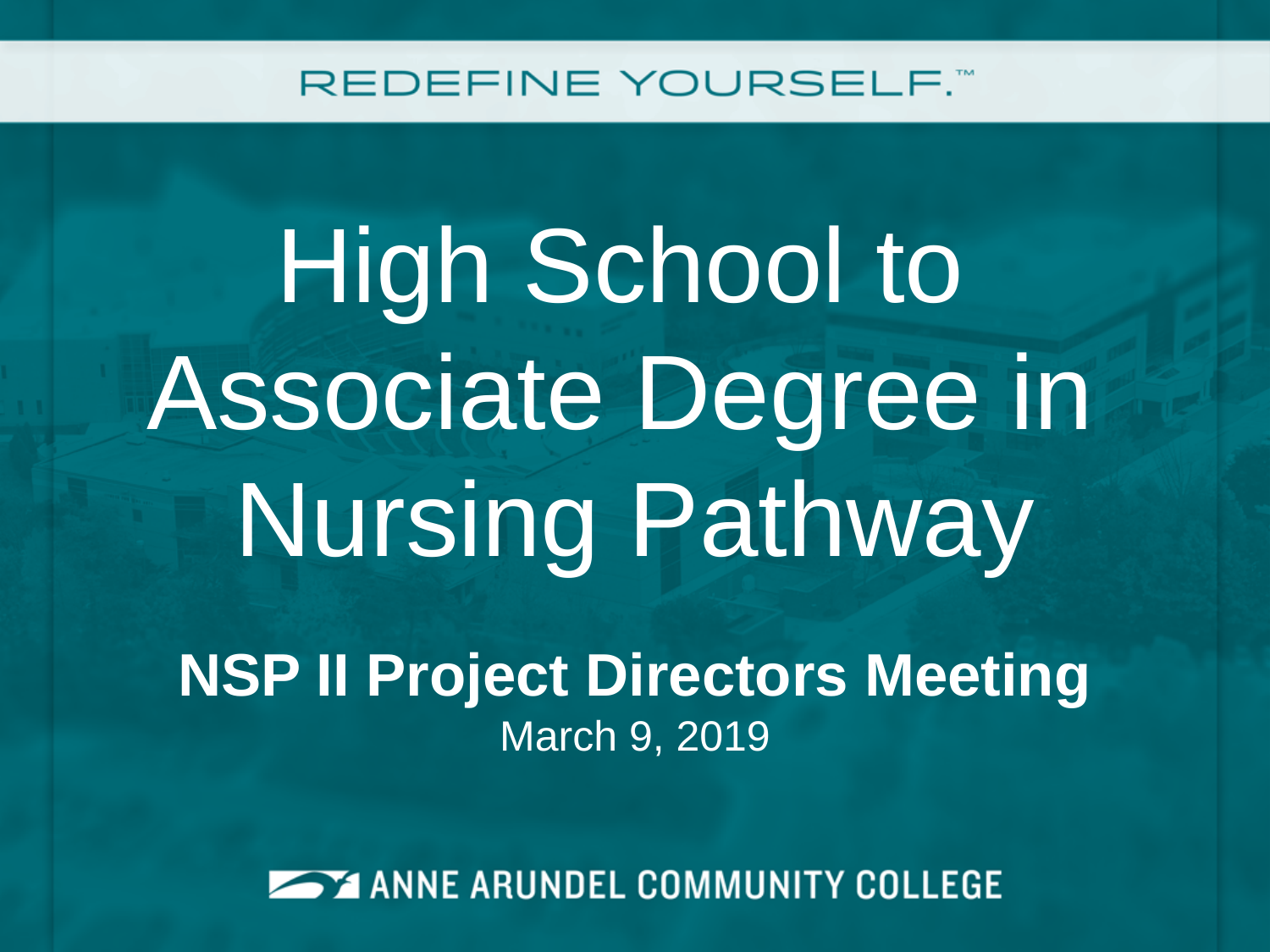

# High School to Associate Degree in Nursing Pathway NSP II Project Directors Meeting March 9, 2019